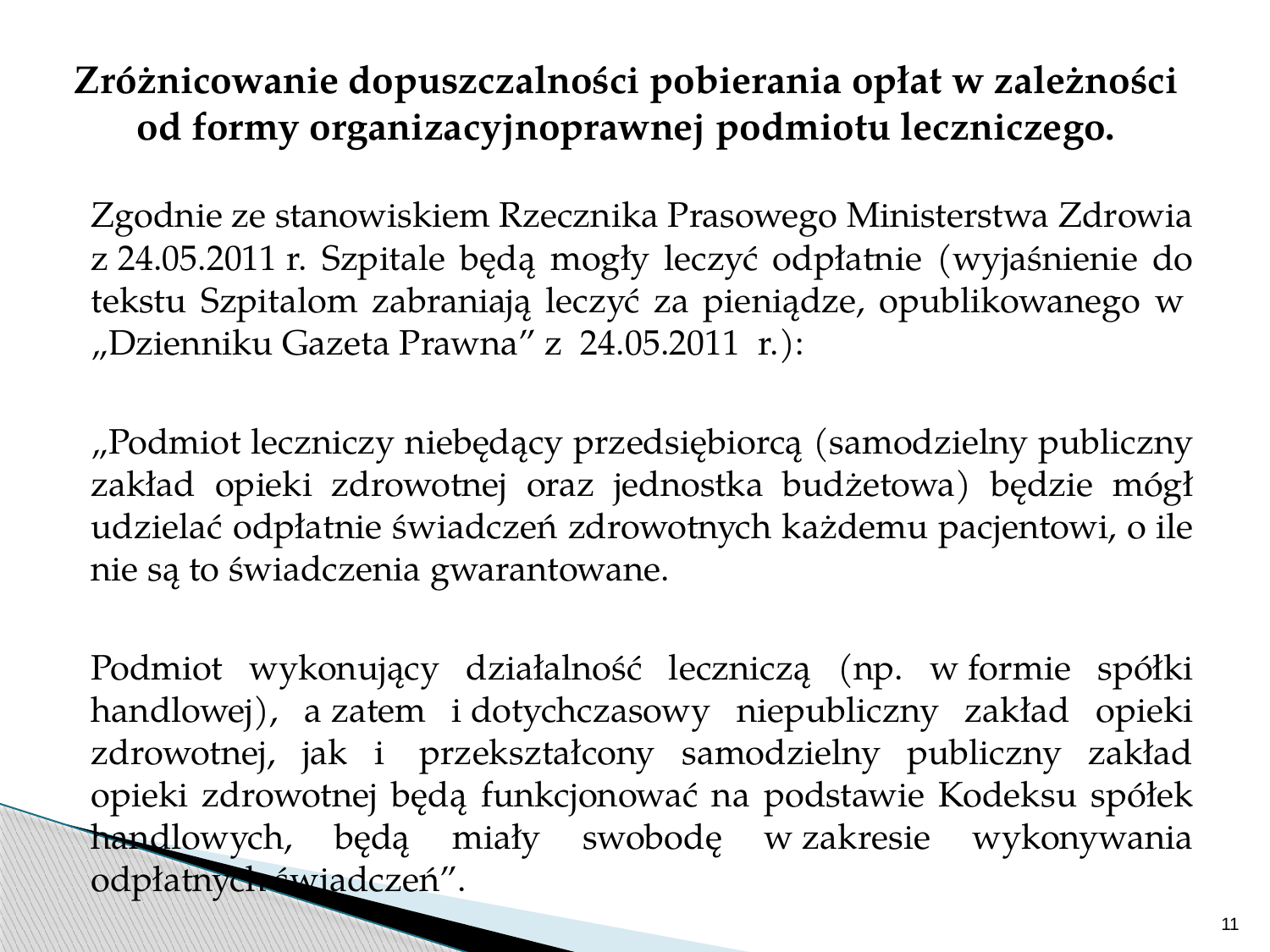

# Zróżnicowanie dopuszczalności pobierania opłat w zależności od formy organizacyjnoprawnej podmiotu leczniczego.
Zgodnie ze stanowiskiem Rzecznika Prasowego Ministerstwa Zdrowia z 24.05.2011 r. Szpitale będą mogły leczyć odpłatnie (wyjaśnienie do tekstu Szpitalom zabraniają leczyć za pieniądze, opublikowanego w  „Dzienniku Gazeta Prawna” z  24.05.2011  r.):

„Podmiot leczniczy niebędący przedsiębiorcą (samodzielny publiczny zakład opieki zdrowotnej oraz jednostka budżetowa) będzie mógł udzielać odpłatnie świadczeń zdrowotnych każdemu pacjentowi, o ile nie są to świadczenia gwarantowane.

Podmiot wykonujący działalność leczniczą (np. w formie spółki handlowej), a zatem i dotychczasowy niepubliczny zakład opieki zdrowotnej, jak i  przekształcony samodzielny publiczny zakład opieki zdrowotnej będą funkcjonować na podstawie Kodeksu spółek handlowych, będą miały swobodę w zakresie wykonywania odpłatnych świadczeń”.

11